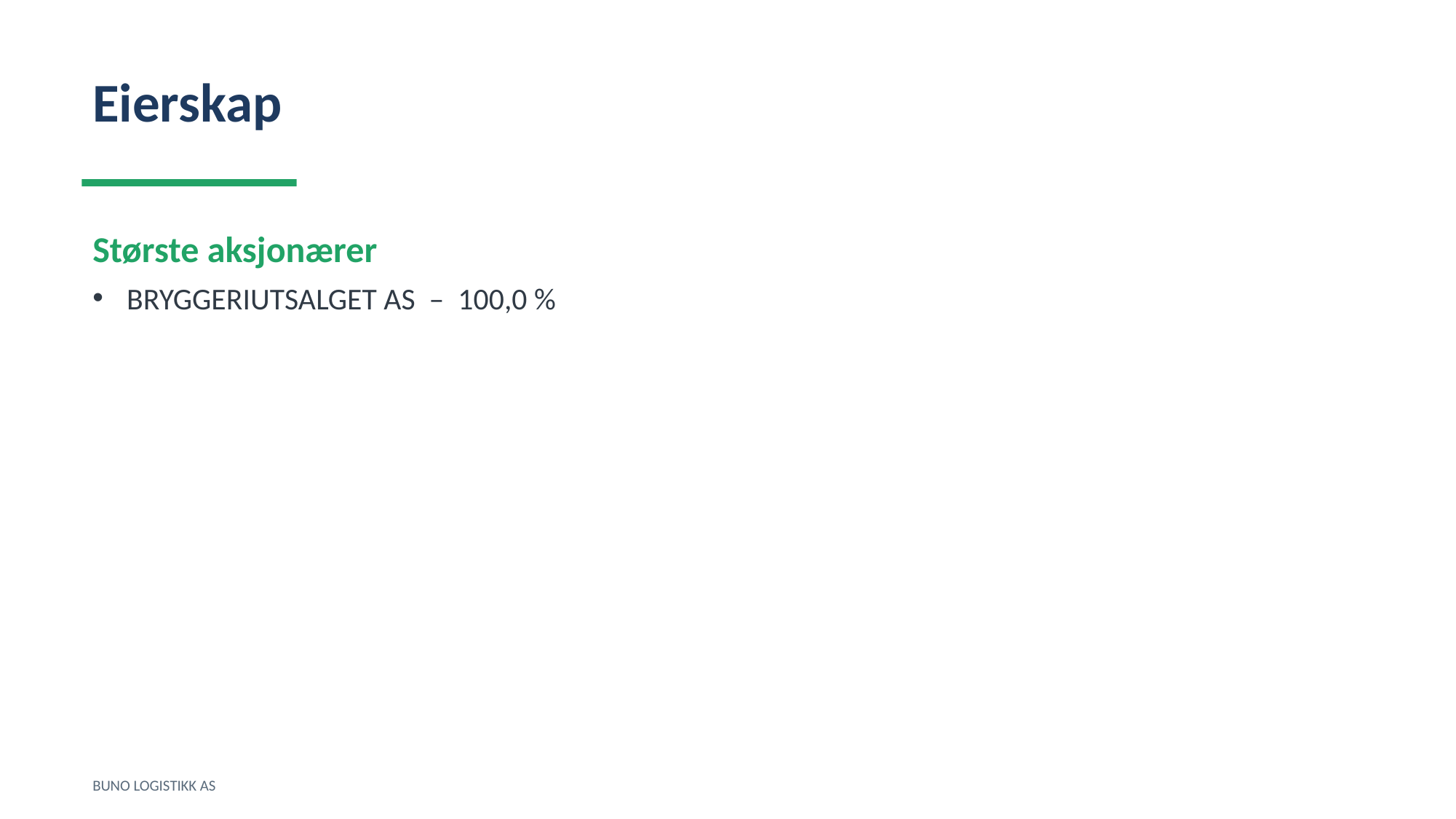

Eierskap

Største aksjonærer
BRYGGERIUTSALGET AS  –  100,0 %
BUNO LOGISTIKK AS